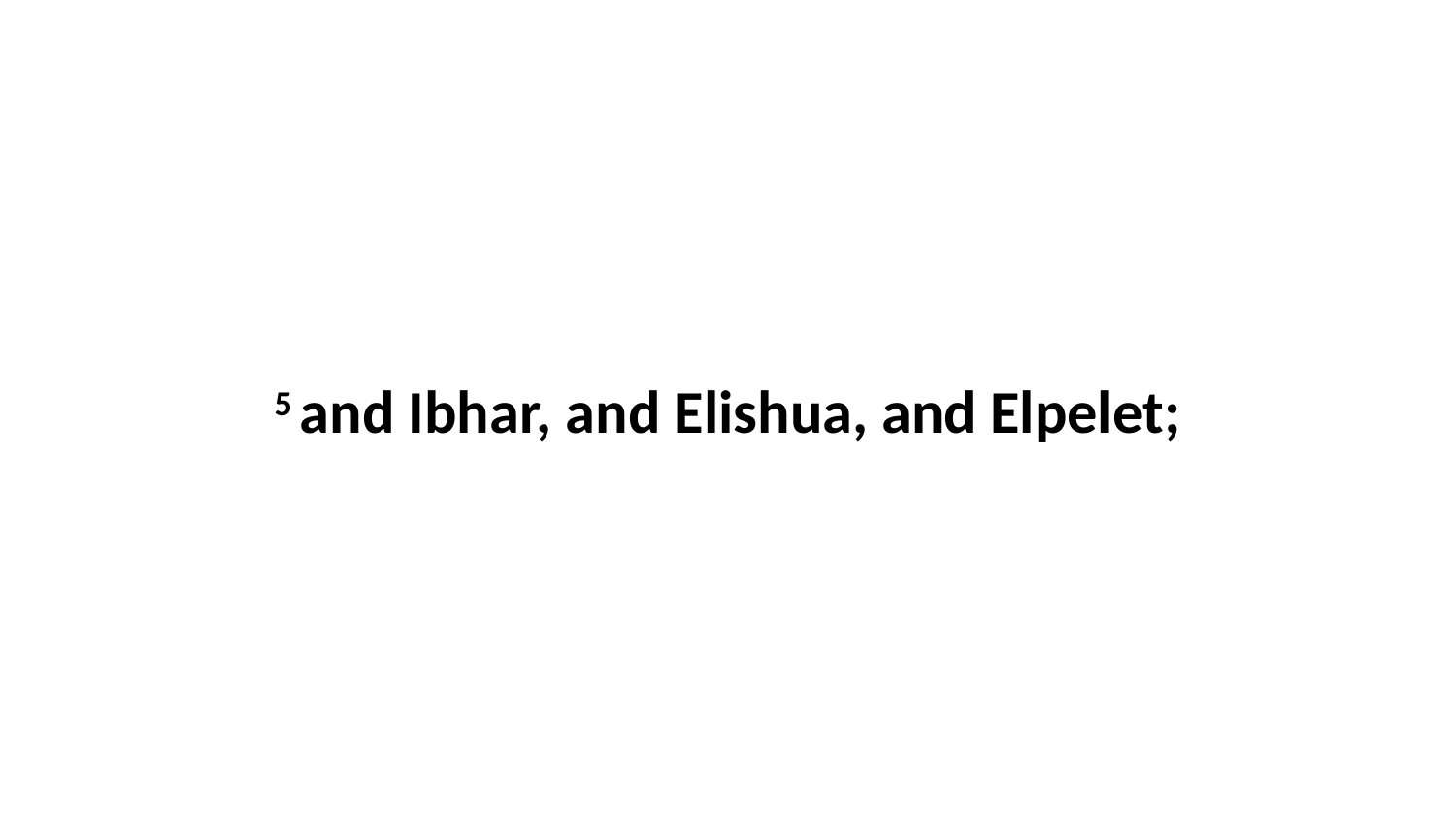

5 and Ibhar, and Elishua, and Elpelet;